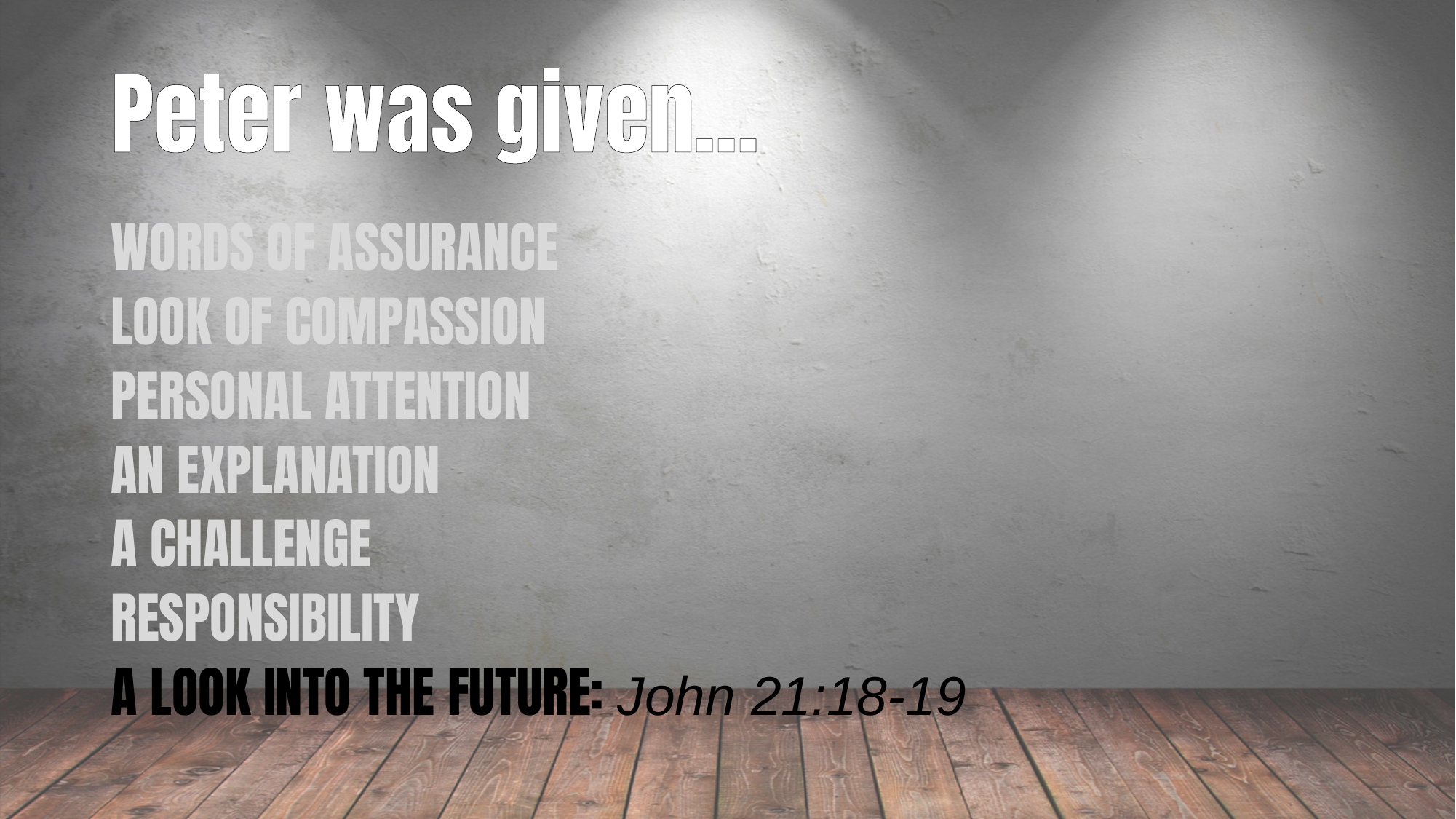

# Peter was given…
WORDS OF ASSURANCE
LOOK OF COMPASSION
PERSONAL ATTENTION
AN EXPLANATION
A CHALLENGE
RESPONSIBILITY
A LOOK INTO THE FUTURE: John 21:18-19